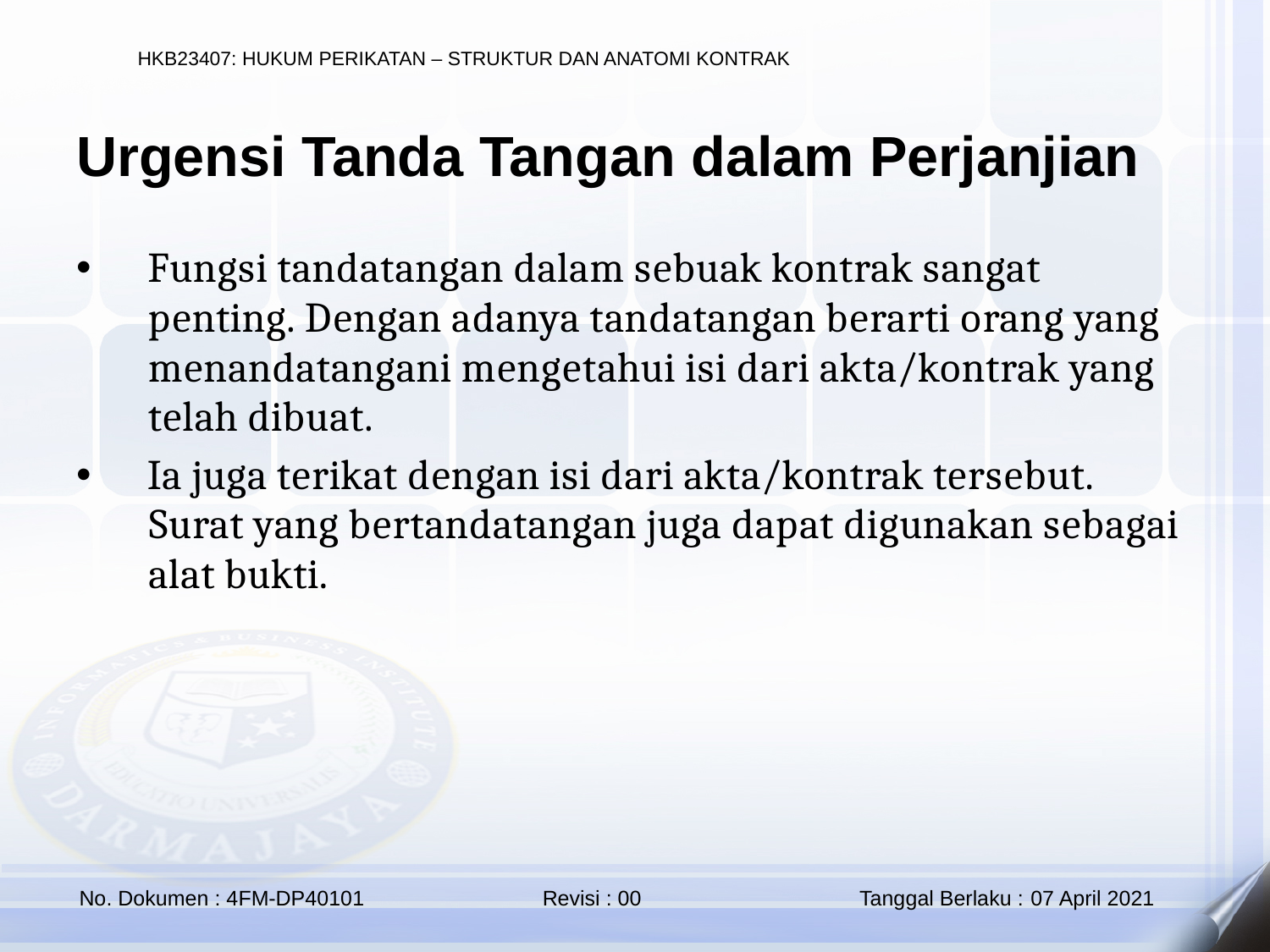

Urgensi Tanda Tangan dalam Perjanjian
Fungsi tandatangan dalam sebuak kontrak sangat penting. Dengan adanya tandatangan berarti orang yang menandatangani mengetahui isi dari akta/kontrak yang telah dibuat.
Ia juga terikat dengan isi dari akta/kontrak tersebut. Surat yang bertandatangan juga dapat digunakan sebagai alat bukti.